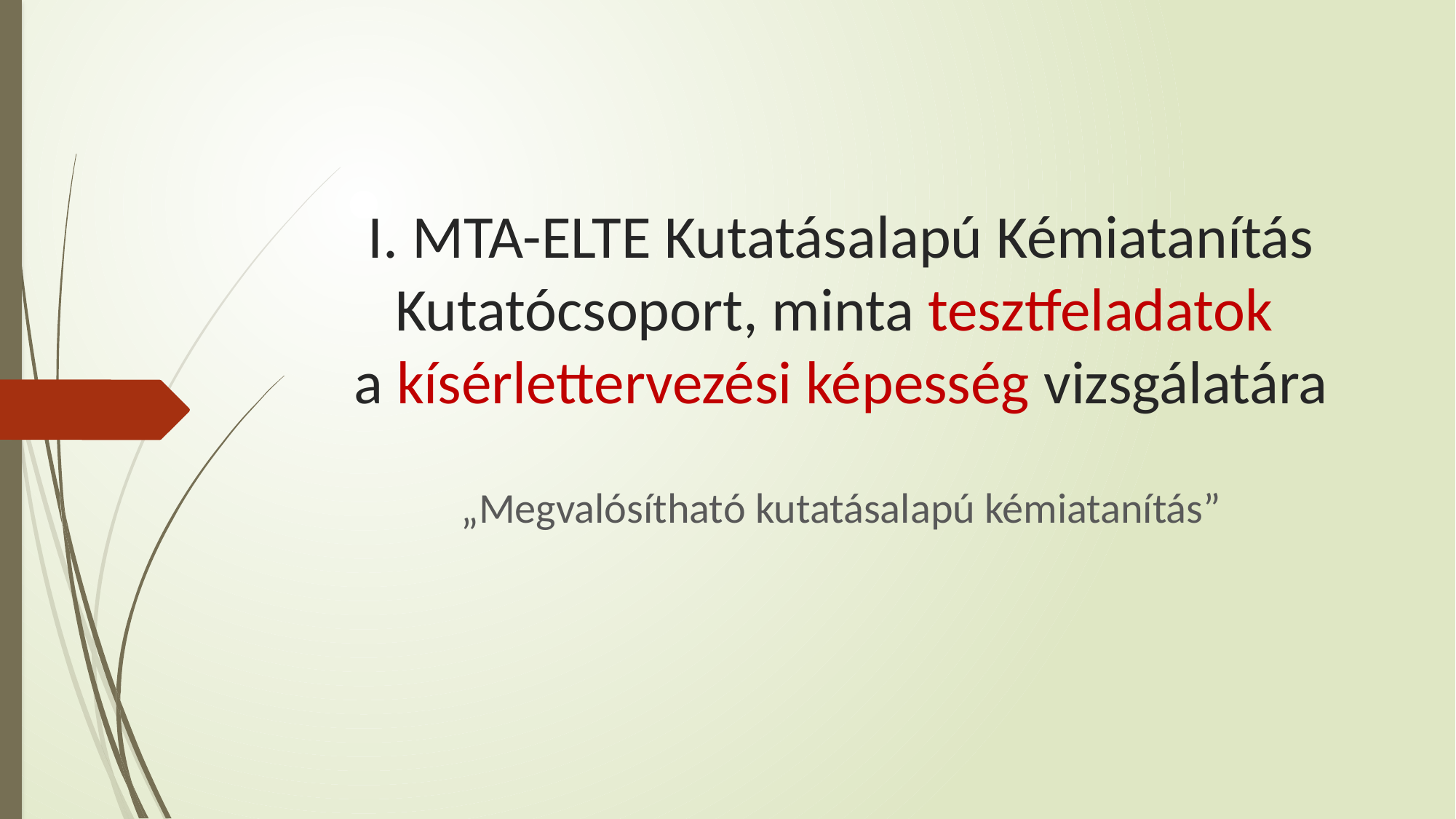

# I. MTA-ELTE Kutatásalapú Kémiatanítás Kutatócsoport, minta tesztfeladatok a kísérlettervezési képesség vizsgálatára
„Megvalósítható kutatásalapú kémiatanítás”